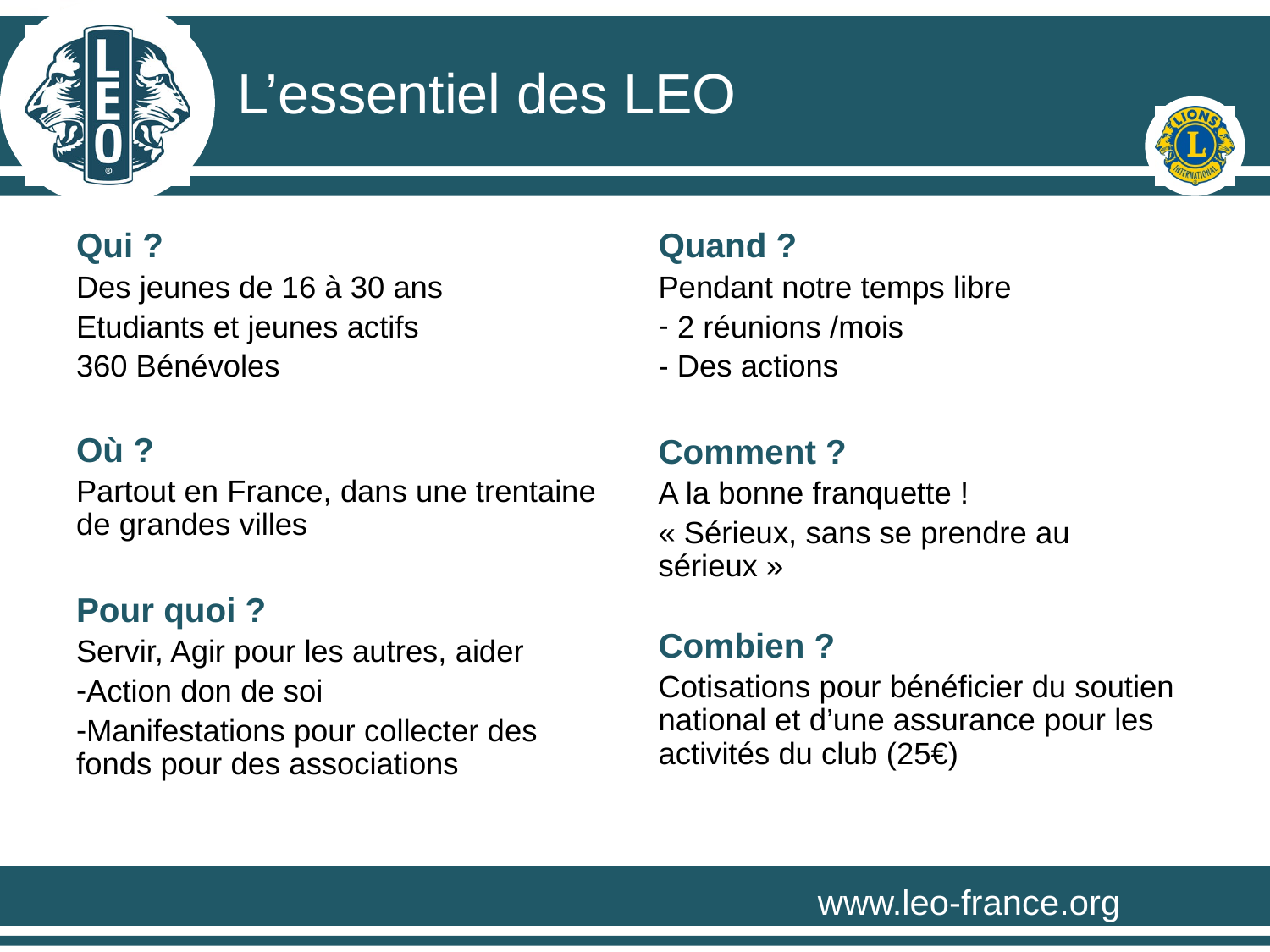

# L’essentiel des LEO
Qui ?
Des jeunes de 16 à 30 ans
Etudiants et jeunes actifs
360 Bénévoles

Où ?
Partout en France, dans une trentaine de grandes villes

Pour quoi ?
Servir, Agir pour les autres, aider
Action don de soi
Manifestations pour collecter des fonds pour des associations

Quand ?
Pendant notre temps libre
 2 réunions /mois
- Des actions

Comment ?
A la bonne franquette !
« Sérieux, sans se prendre au sérieux »

Combien ?
Cotisations pour bénéficier du soutien national et d’une assurance pour les activités du club (25€)

www.leo-france.org